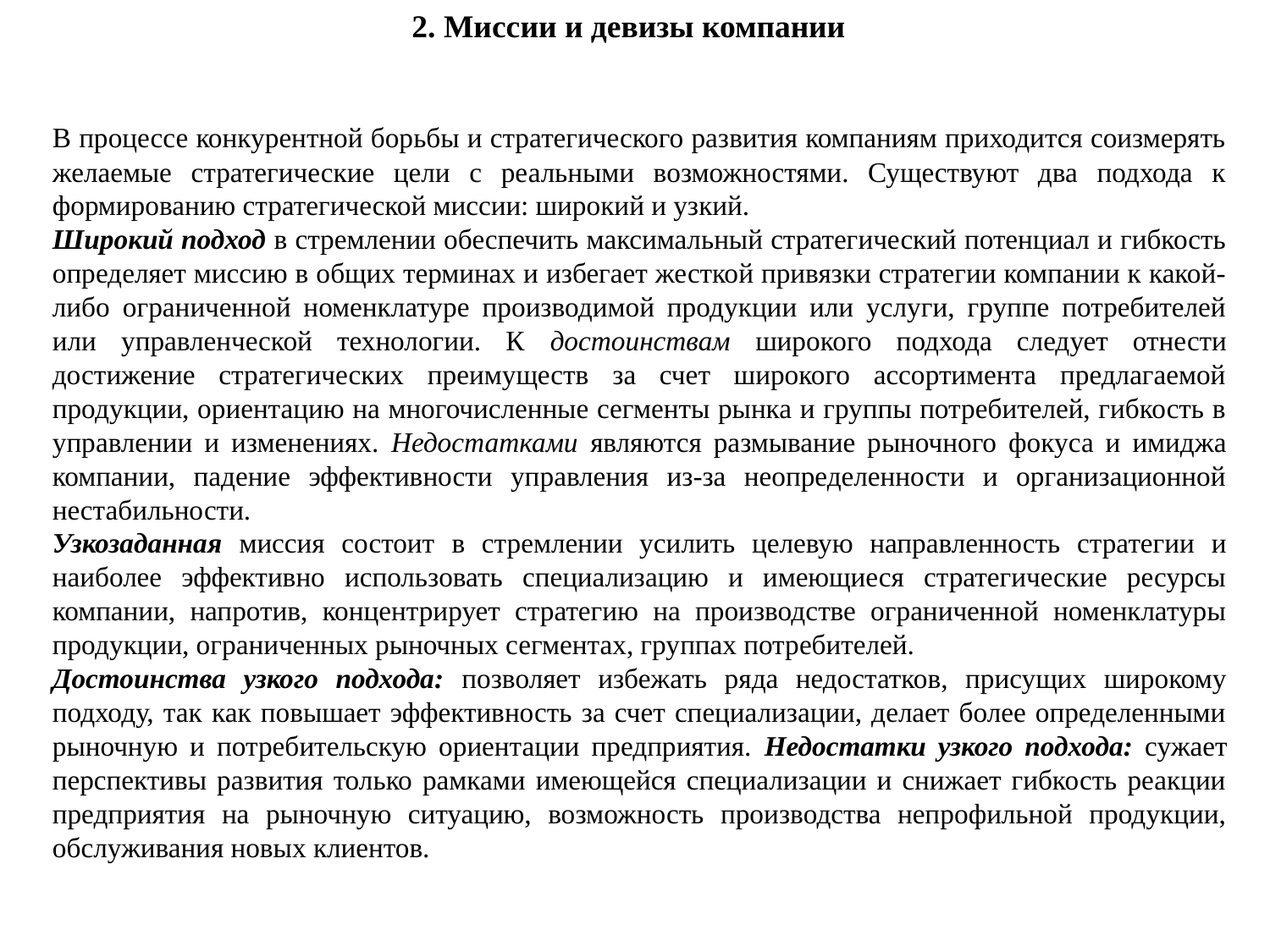

2. Миссии и девизы компании
В процессе конкурентной борьбы и стратегического развития компаниям приходится соизмерять желаемые стратегические цели с реальными возможностями. Существуют два подхода к формированию стратегической миссии: широкий и узкий.
Широкий подход в стремлении обеспечить максимальный стратегический потенциал и гибкость определяет миссию в общих терминах и избегает жесткой привязки стратегии компании к какой-либо ограниченной номенклатуре производимой продукции или услуги, группе потребителей или управленческой технологии. К достоинствам широкого подхода следует отнести достижение стратегических преимуществ за счет широкого ассортимента предлагаемой продукции, ориентацию на многочисленные сегменты рынка и группы потребителей, гибкость в управлении и изменениях. Недостатками являются размывание рыночного фокуса и имиджа компании, падение эффективности управления из-за неопределенности и организационной нестабильности.
Узкозаданная миссия состоит в стремлении усилить целевую направленность стратегии и наиболее эффективно использовать специализацию и имеющиеся стратегические ресурсы компании, напротив, концентрирует стратегию на производстве ограниченной номенклатуры продукции, ограниченных рыночных сегментах, группах потребителей.
Достоинства узкого подхода: позволяет избежать ряда недостатков, присущих широкому подходу, так как повышает эффективность за счет специализации, делает более определенными рыночную и потребительскую ориентации предприятия. Недостатки узкого подхода: сужает перспективы развития только рамками имеющейся специализации и снижает гибкость реакции предприятия на рыночную ситуацию, возможность производства непрофильной продукции, обслуживания новых клиентов.